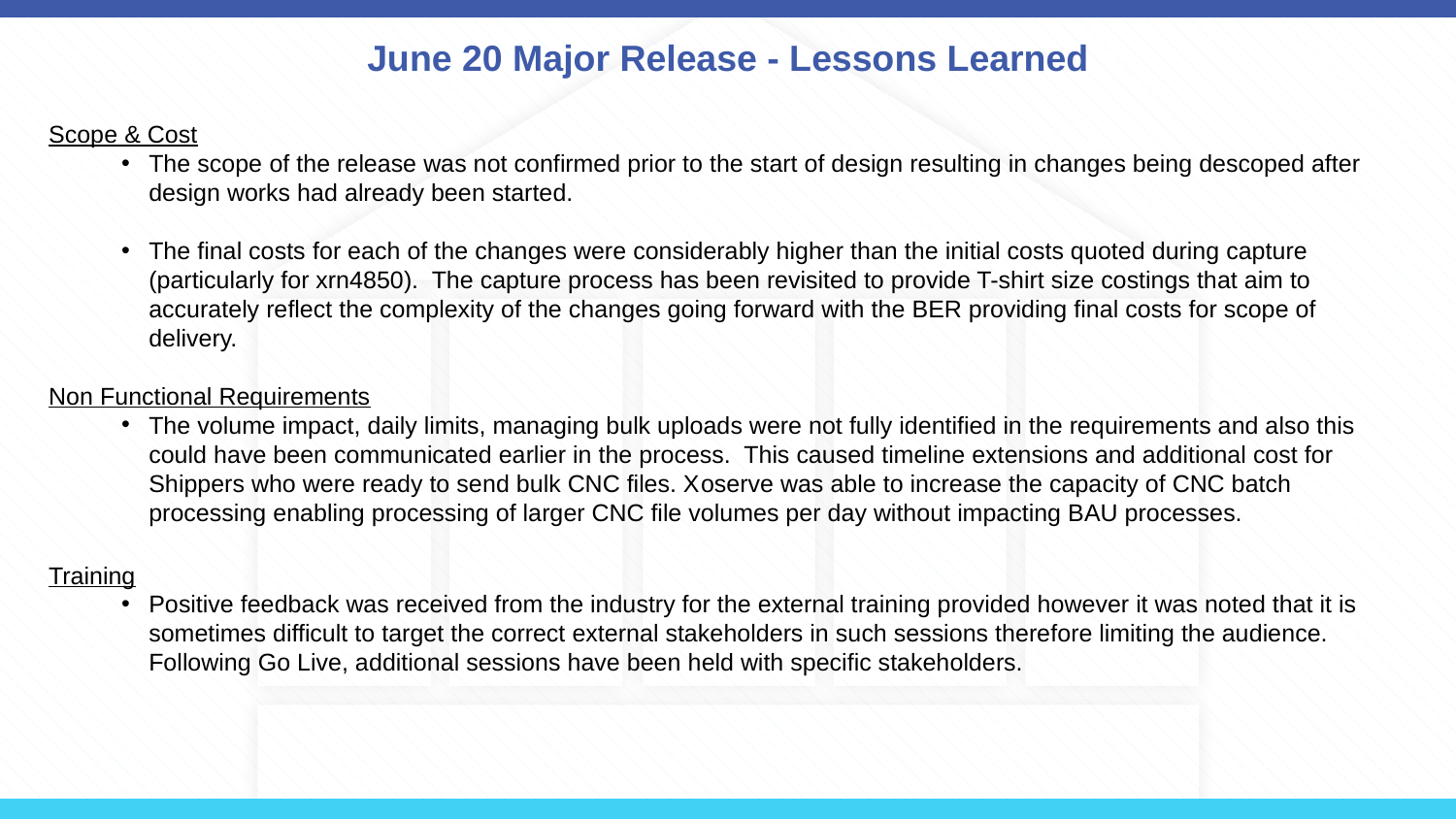

# June 20 Major Release - Lessons Learned
Scope & Cost
The scope of the release was not confirmed prior to the start of design resulting in changes being descoped after design works had already been started.

The final costs for each of the changes were considerably higher than the initial costs quoted during capture (particularly for xrn4850).  The capture process has been revisited to provide T-shirt size costings that aim to accurately reflect the complexity of the changes going forward with the BER providing final costs for scope of delivery.

Non Functional Requirements
The volume impact, daily limits, managing bulk uploads were not fully identified in the requirements and also this could have been communicated earlier in the process.  This caused timeline extensions and additional cost for Shippers who were ready to send bulk CNC files. Xoserve was able to increase the capacity of CNC batch processing enabling processing of larger CNC file volumes per day without impacting BAU processes.

Training
Positive feedback was received from the industry for the external training provided however it was noted that it is sometimes difficult to target the correct external stakeholders in such sessions therefore limiting the audience.  Following Go Live, additional sessions have been held with specific stakeholders.